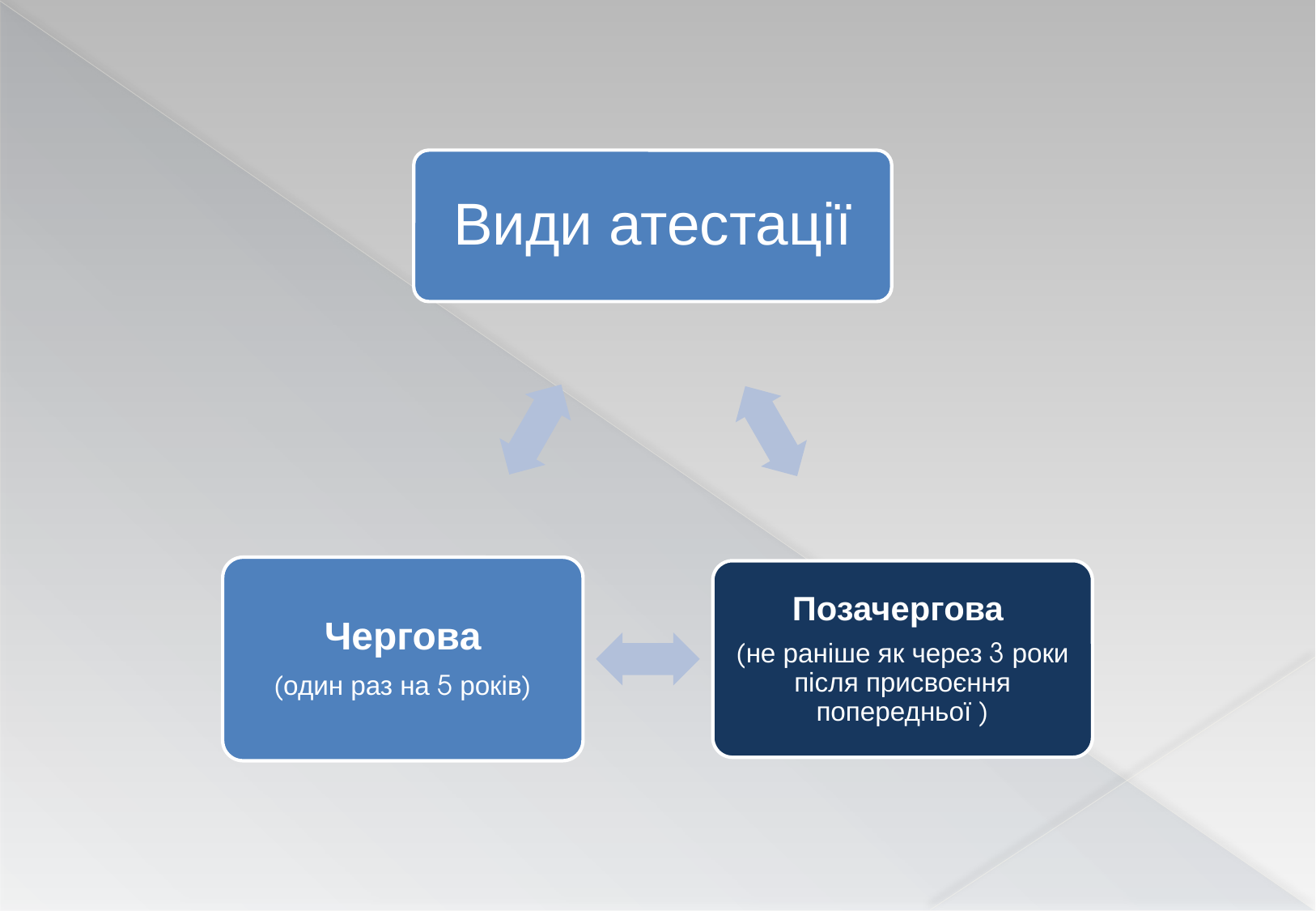

Види атестації

Позачергова
(не раніше як через 3 роки після присвоєння попередньої )

Чергова
(один раз на 5 років)